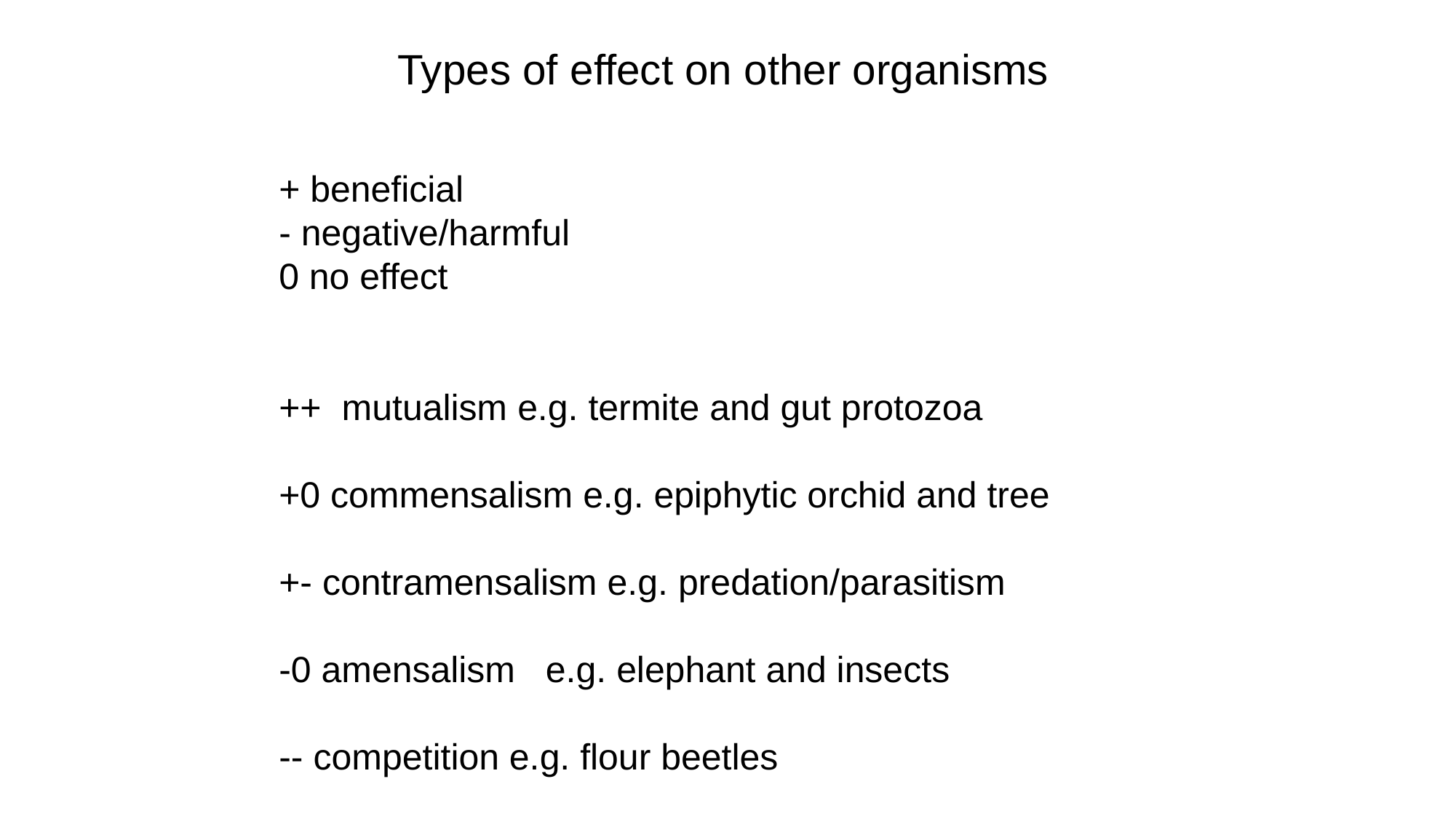

Types of effect on other organisms
+ beneficial
- negative/harmful
0 no effect

++  mutualism e.g. termite and gut protozoa

+0 commensalism e.g. epiphytic orchid and tree

+- contramensalism e.g. predation/parasitism

-0 amensalism   e.g. elephant and insects

-- competition e.g. flour beetles